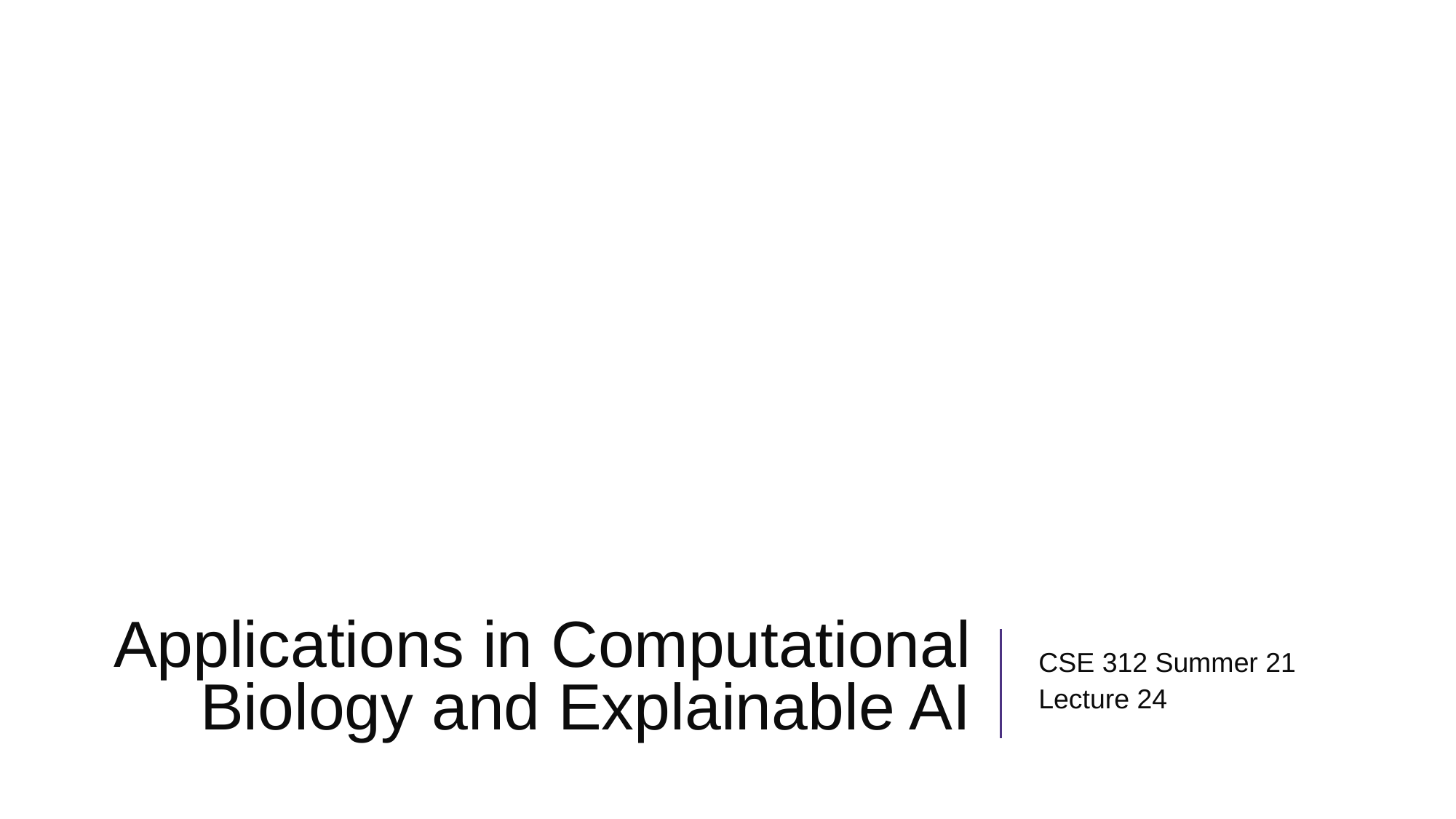

# Applications in Computational Biology and Explainable AI
CSE 312 Summer 21
Lecture 24